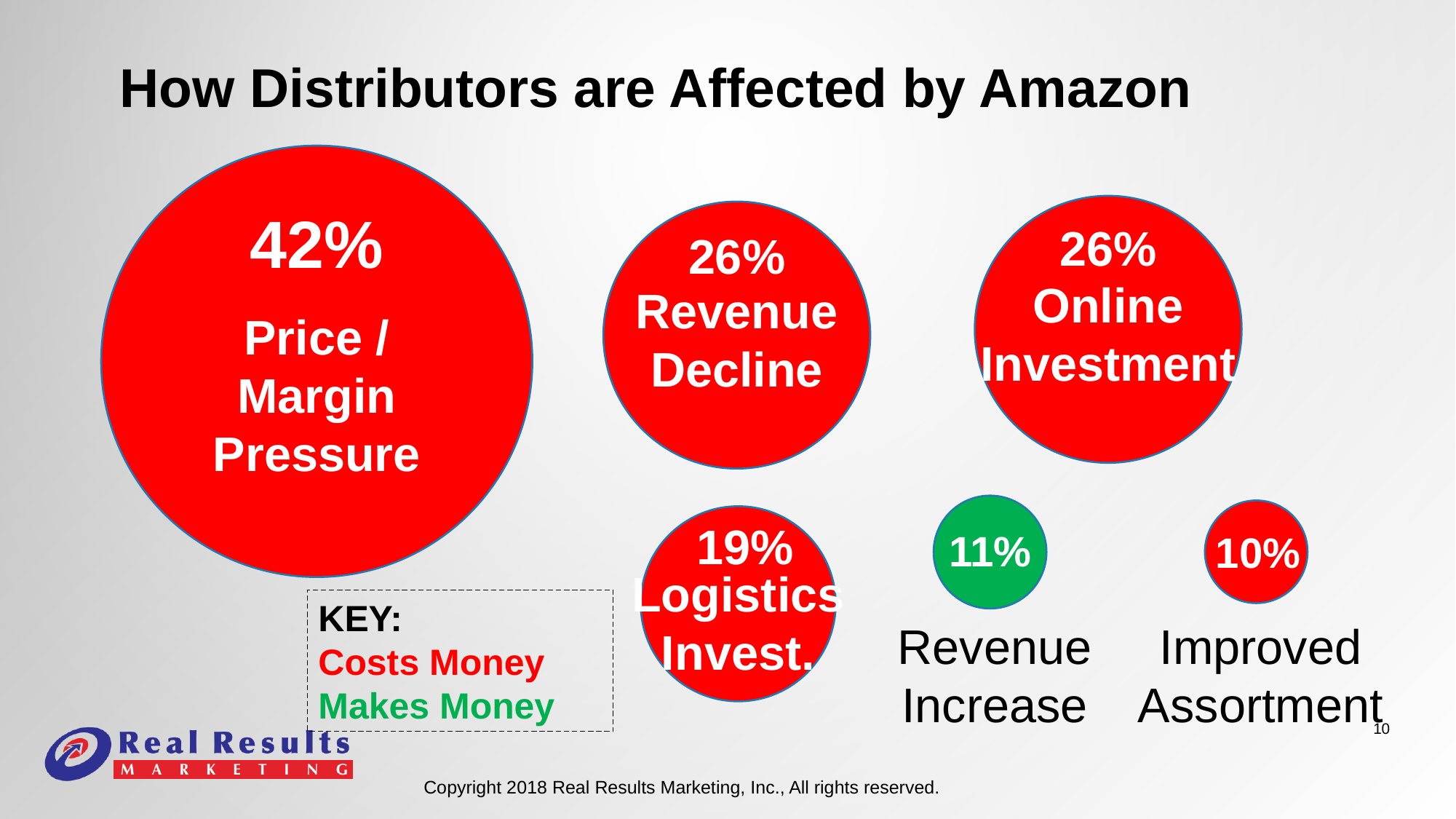

# How Distributors are Affected by Amazon

42%
Price / Margin Pressure

26%
Online Investment

26%
Revenue Decline

11%

10%

19%
Logistics Invest.
KEY:
Costs Money
Makes Money
Revenue Increase
Improved Assortment
10
Copyright 2018 Real Results Marketing, Inc., All rights reserved.